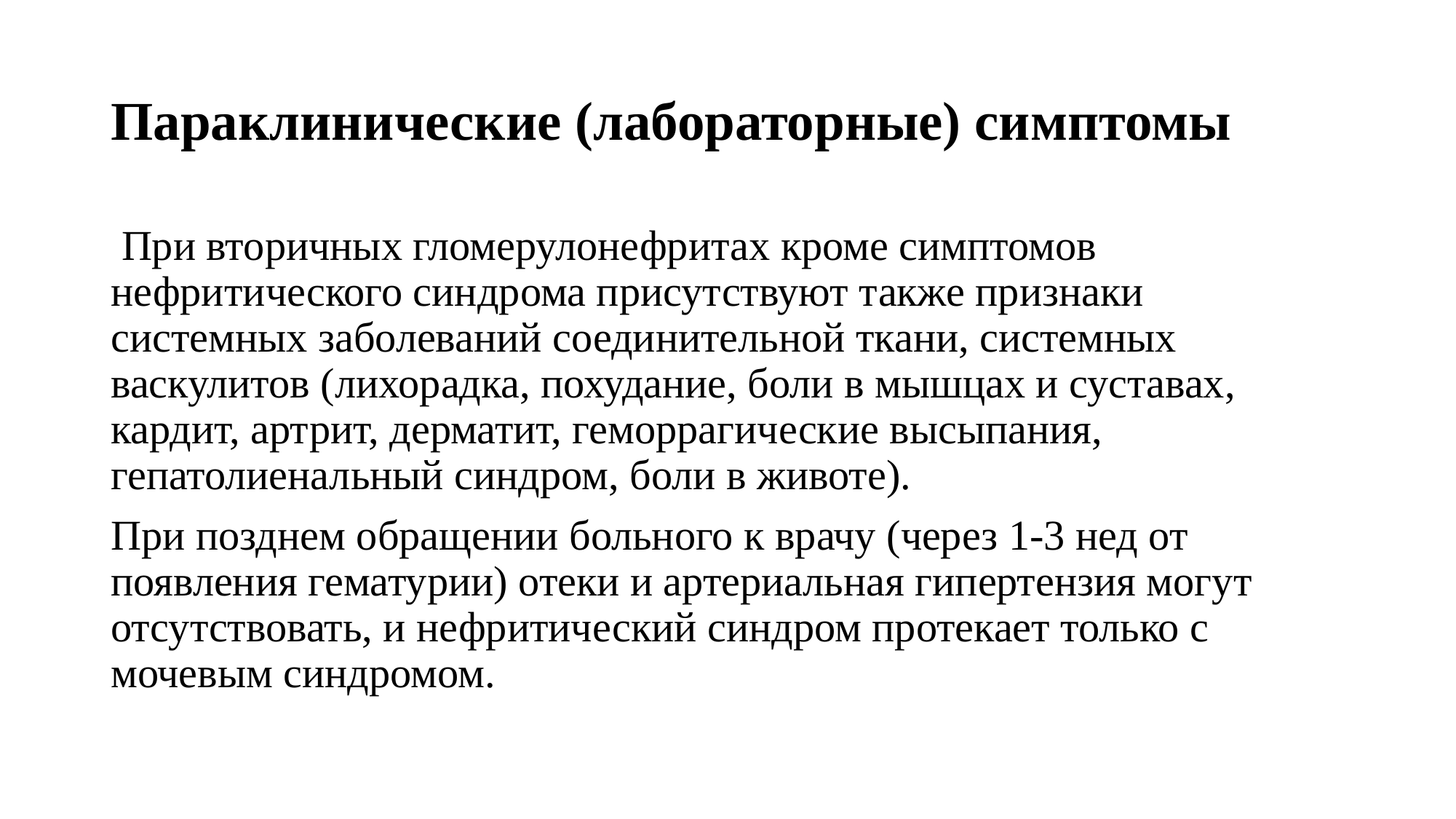

# Параклинические (лабораторные) симптомы
 При вторичных гломерулонефритах кроме симптомов нефритического синдрома присутствуют также признаки системных заболеваний соединительной ткани, системных васкулитов (лихорадка, похудание, боли в мышцах и суставах, кардит, артрит, дерматит, геморрагические высыпания, гепатолиенальный синдром, боли в животе).
При позднем обращении больного к врачу (через 1-3 нед от появления гематурии) отеки и артериальная гипертензия могут отсутствовать, и нефритический синдром протекает только с мочевым синдромом.